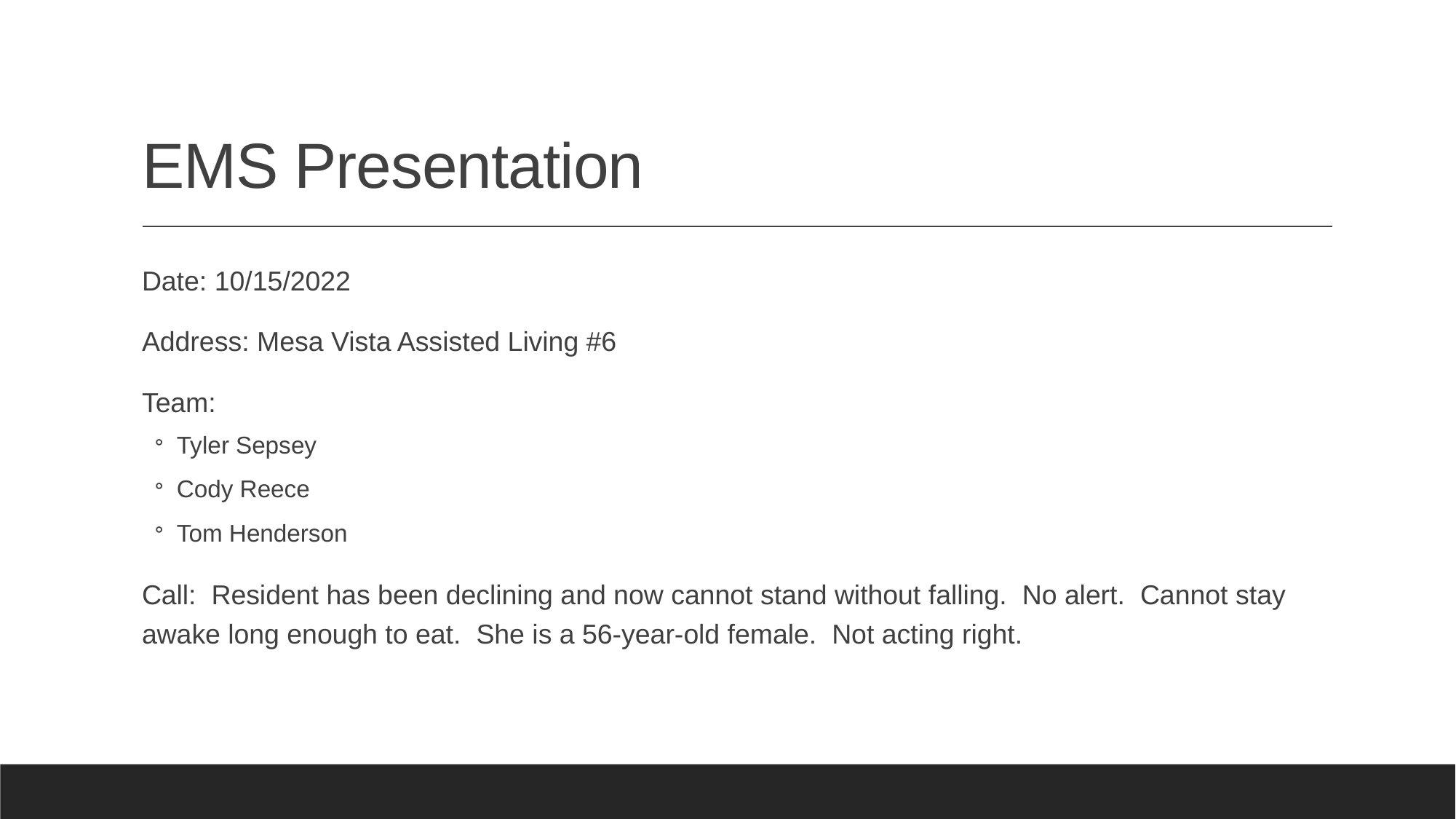

# EMS Presentation
Date: 10/15/2022
Address: Mesa Vista Assisted Living #6
Team:
Tyler Sepsey
Cody Reece
Tom Henderson
Call:  Resident has been declining and now cannot stand without falling.  No alert.  Cannot stay awake long enough to eat.  She is a 56-year-old female.  Not acting right.